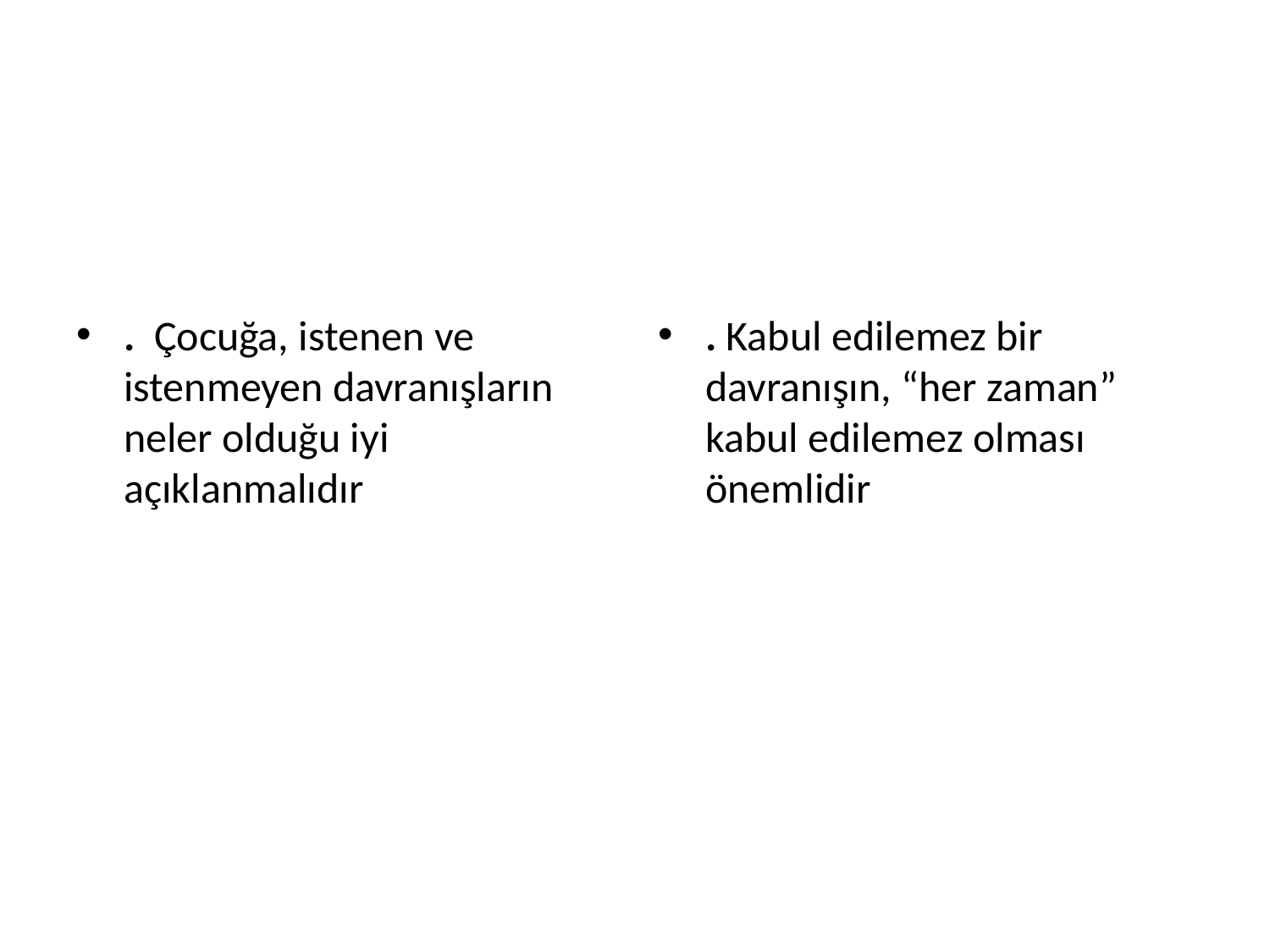

.  Çocuğa, istenen ve istenmeyen davranışların neler olduğu iyi açıklanmalıdır
. Kabul edilemez bir davranışın, “her zaman” kabul edilemez olması önemlidir